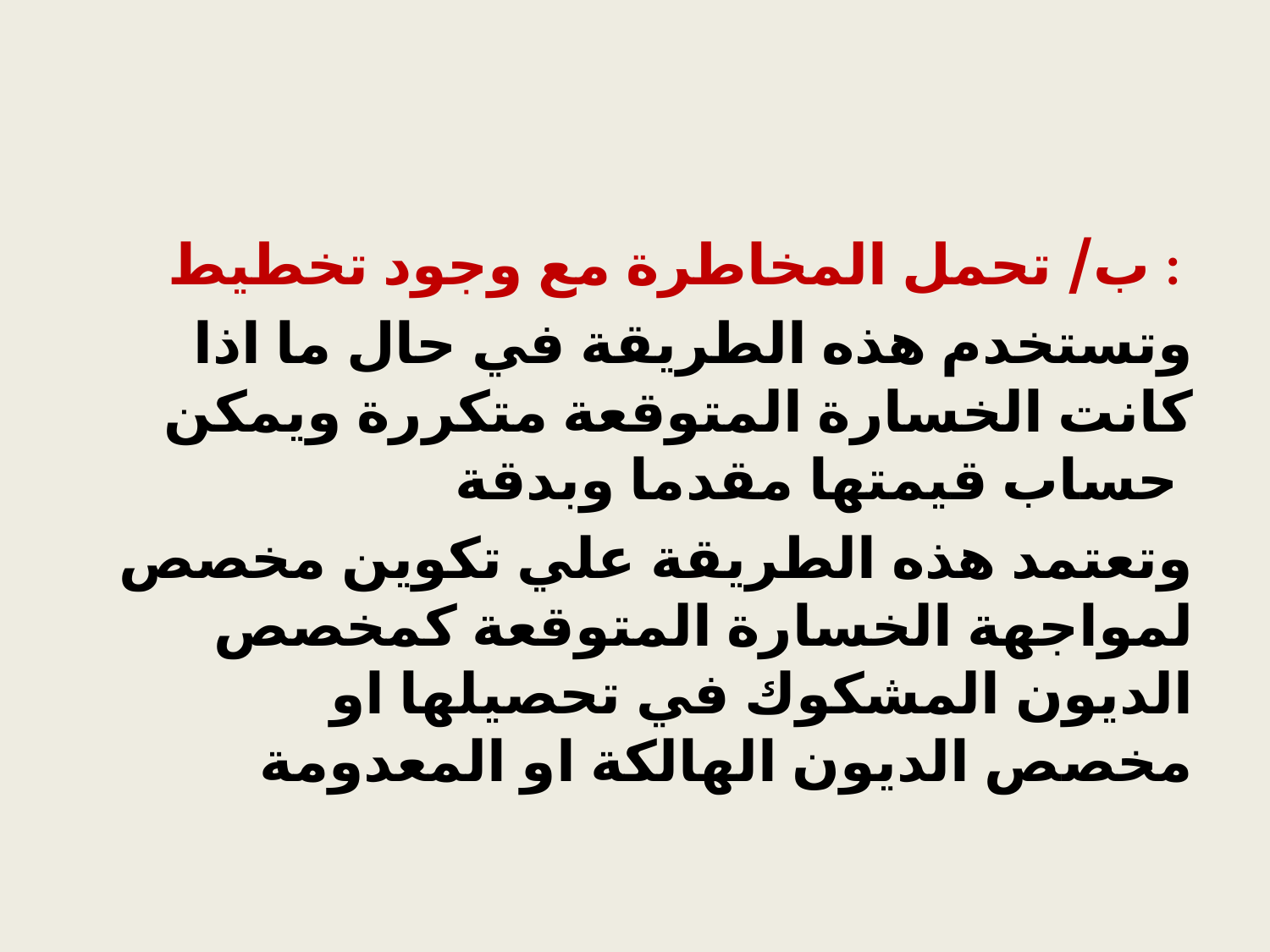

#
ب/ تحمل المخاطرة مع وجود تخطيط :
وتستخدم هذه الطريقة في حال ما اذا كانت الخسارة المتوقعة متكررة ويمكن حساب قيمتها مقدما وبدقة
وتعتمد هذه الطريقة علي تكوين مخصص لمواجهة الخسارة المتوقعة كمخصص الديون المشكوك في تحصيلها او مخصص الديون الهالكة او المعدومة